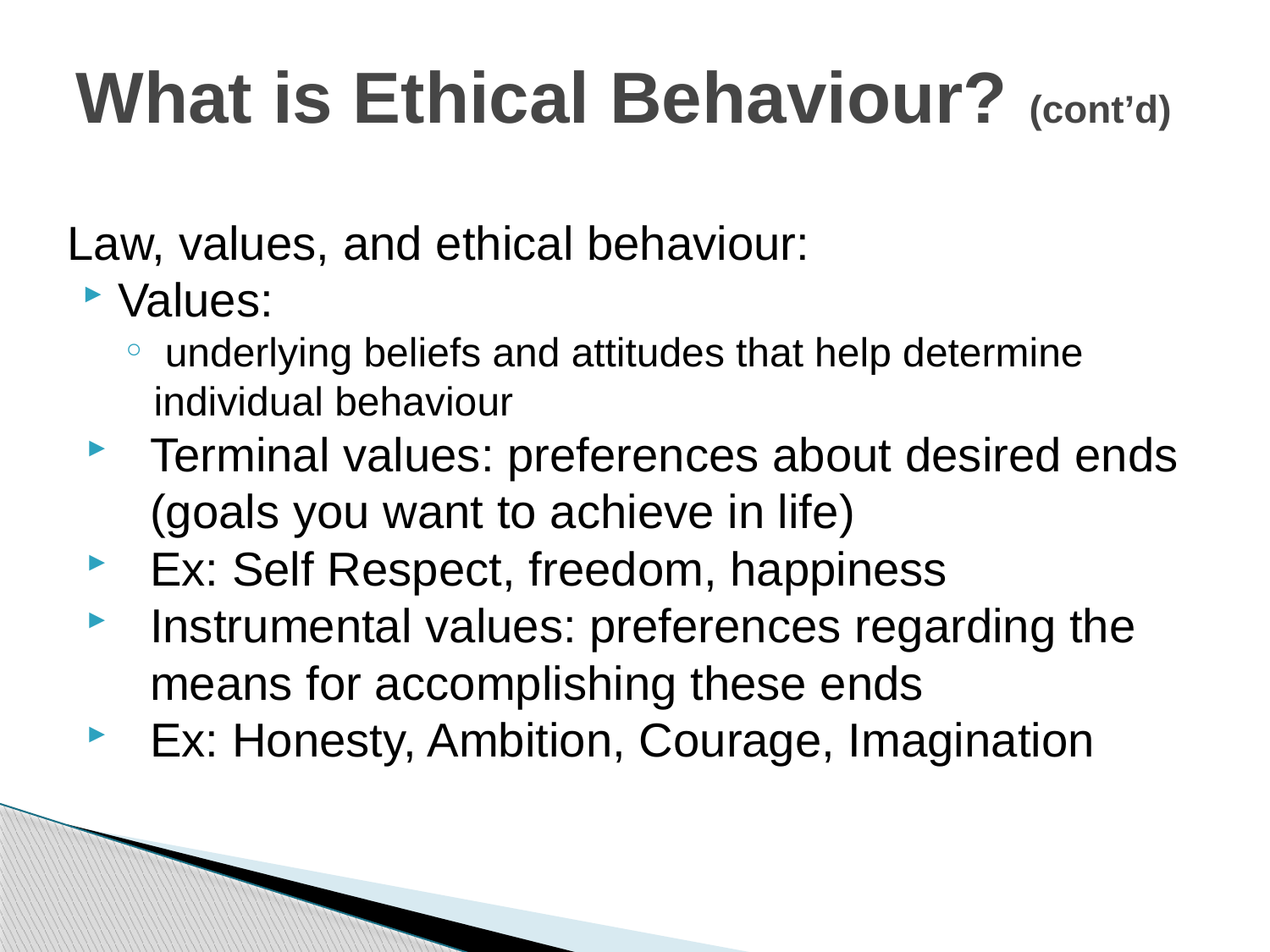

# What is Ethical Behaviour? (cont’d)
Law, values, and ethical behaviour:
Values:
 underlying beliefs and attitudes that help determine individual behaviour
Terminal values: preferences about desired ends (goals you want to achieve in life)
Ex: Self Respect, freedom, happiness
Instrumental values: preferences regarding the means for accomplishing these ends
Ex: Honesty, Ambition, Courage, Imagination